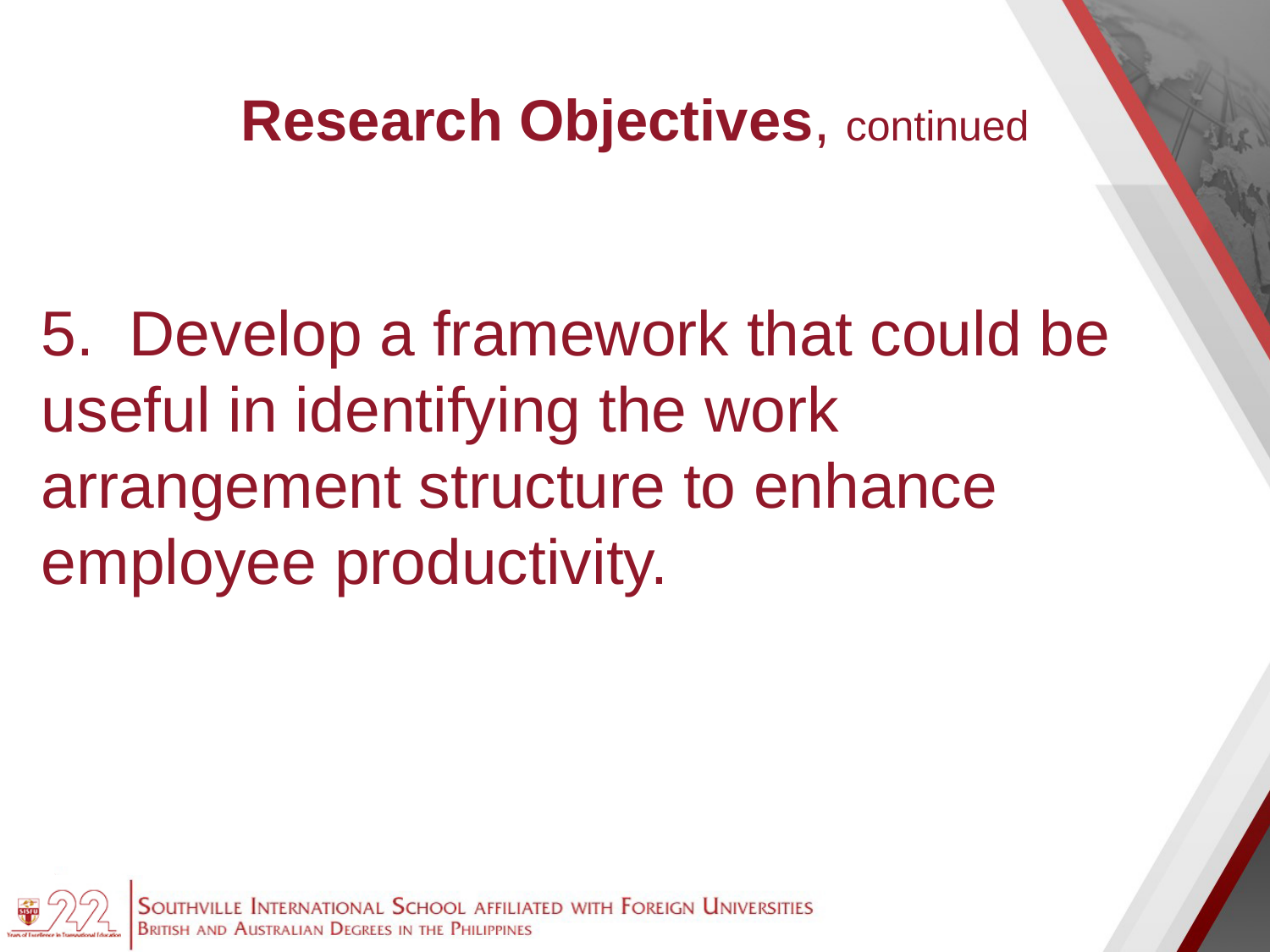

# Research Objectives, continued

5.  Develop a framework that could be useful in identifying the work arrangement structure to enhance employee productivity.